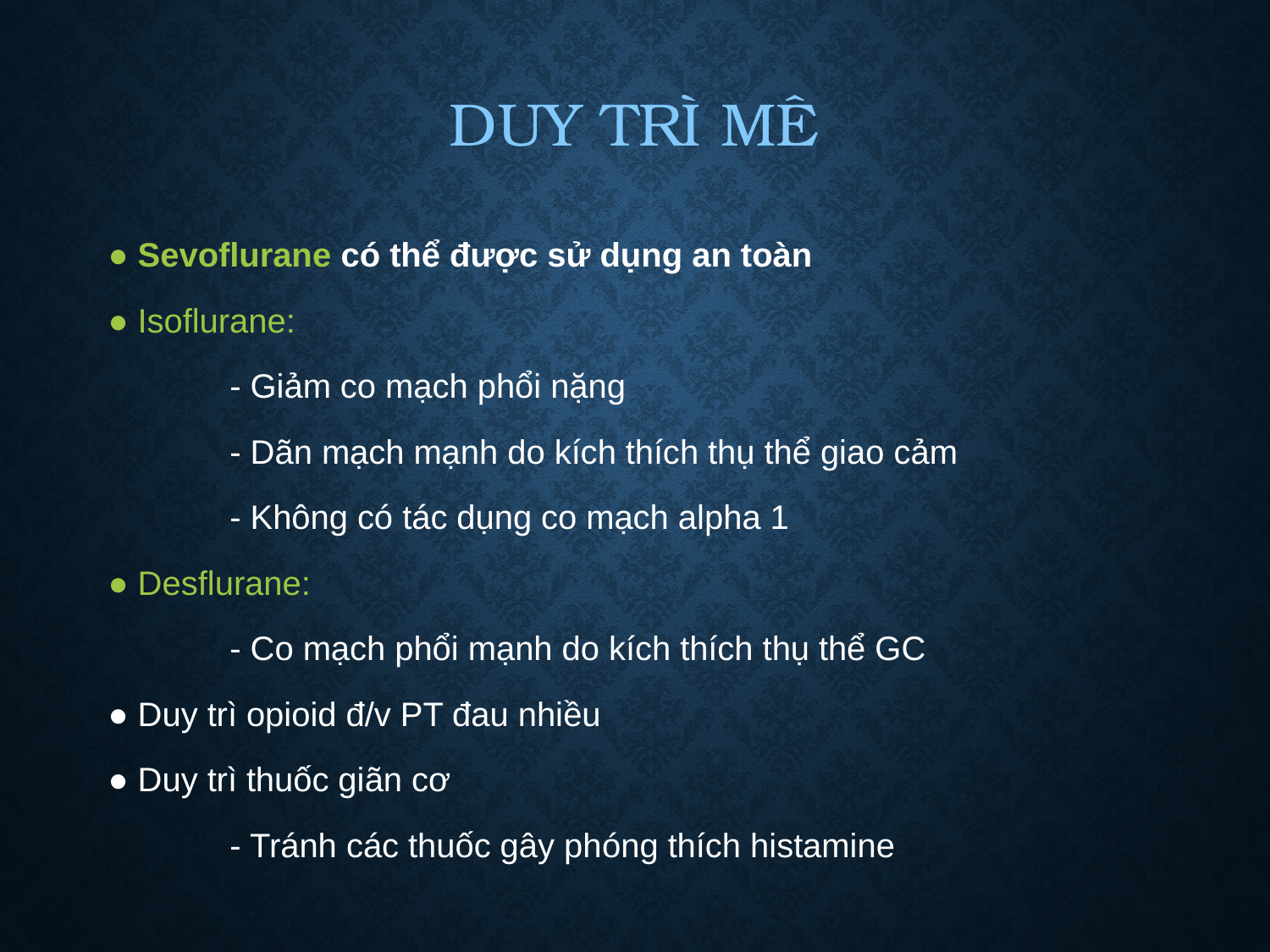

# Duy trì mê
● Sevoflurane có thể được sử dụng an toàn
● Isoflurane:
	- Giảm co mạch phổi nặng
	- Dãn mạch mạnh do kích thích thụ thể giao cảm
	- Không có tác dụng co mạch alpha 1
● Desflurane:
	- Co mạch phổi mạnh do kích thích thụ thể GC
● Duy trì opioid đ/v PT đau nhiều
● Duy trì thuốc giãn cơ
	- Tránh các thuốc gây phóng thích histamine